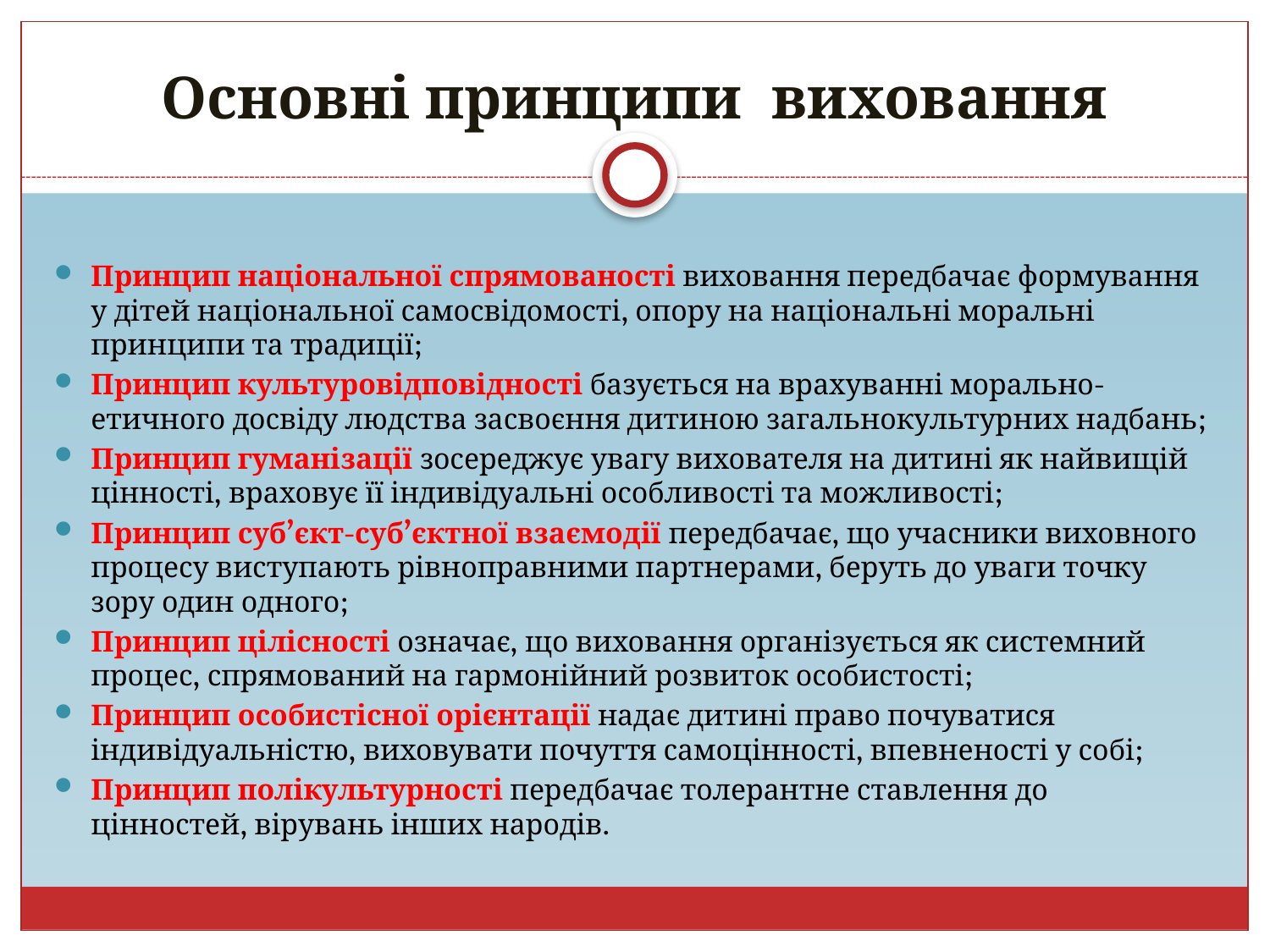

# Основні принципи  виховання

Принцип національної спрямованості виховання передбачає формування у дітей національної самосвідомості, опору на національні моральні принципи та традиції;
Принцип культуровідповідності базується на врахуванні морально-етичного досвіду людства засвоєння дитиною загальнокультурних надбань;
Принцип гуманізації зосереджує увагу вихователя на дитині як найвищій цінності, враховує її індивідуальні особливості та можливості;
Принцип суб’єкт-суб’єктної взаємодії передбачає, що учасники виховного процесу виступають рівноправними партнерами, беруть до уваги точку зору один одного;
Принцип цілісності означає, що виховання організується як системний процес, спрямований на гармонійний розвиток особистості;
Принцип особистісної орієнтації надає дитині право почуватися індивідуальністю, виховувати почуття самоцінності, впевненості у собі;
Принцип полікультурності передбачає толерантне ставлення до цінностей, вірувань інших народів.